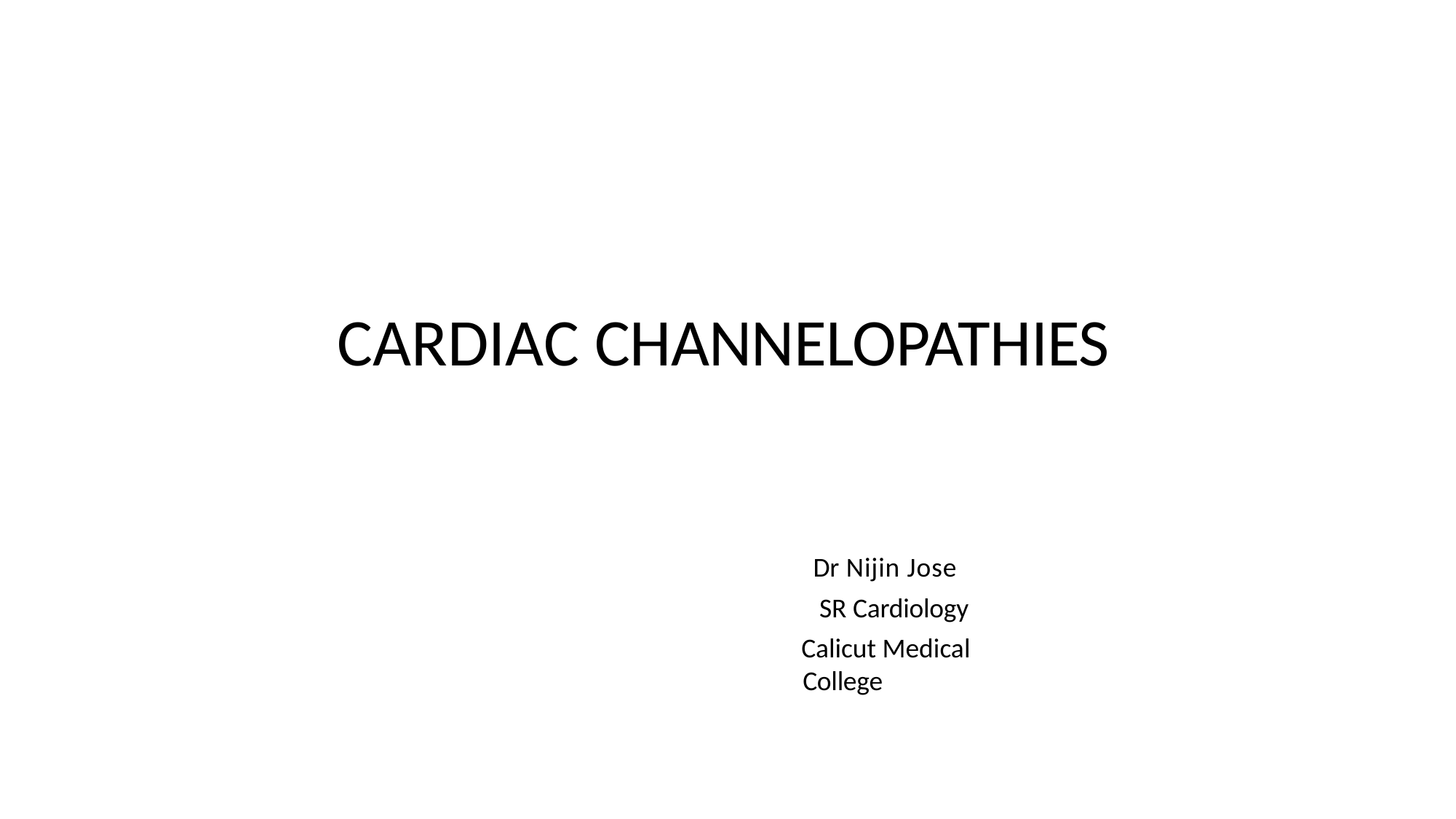

# CARDIAC CHANNELOPATHIES
Dr Nijin Jose
 SR Cardiology
Calicut Medical College